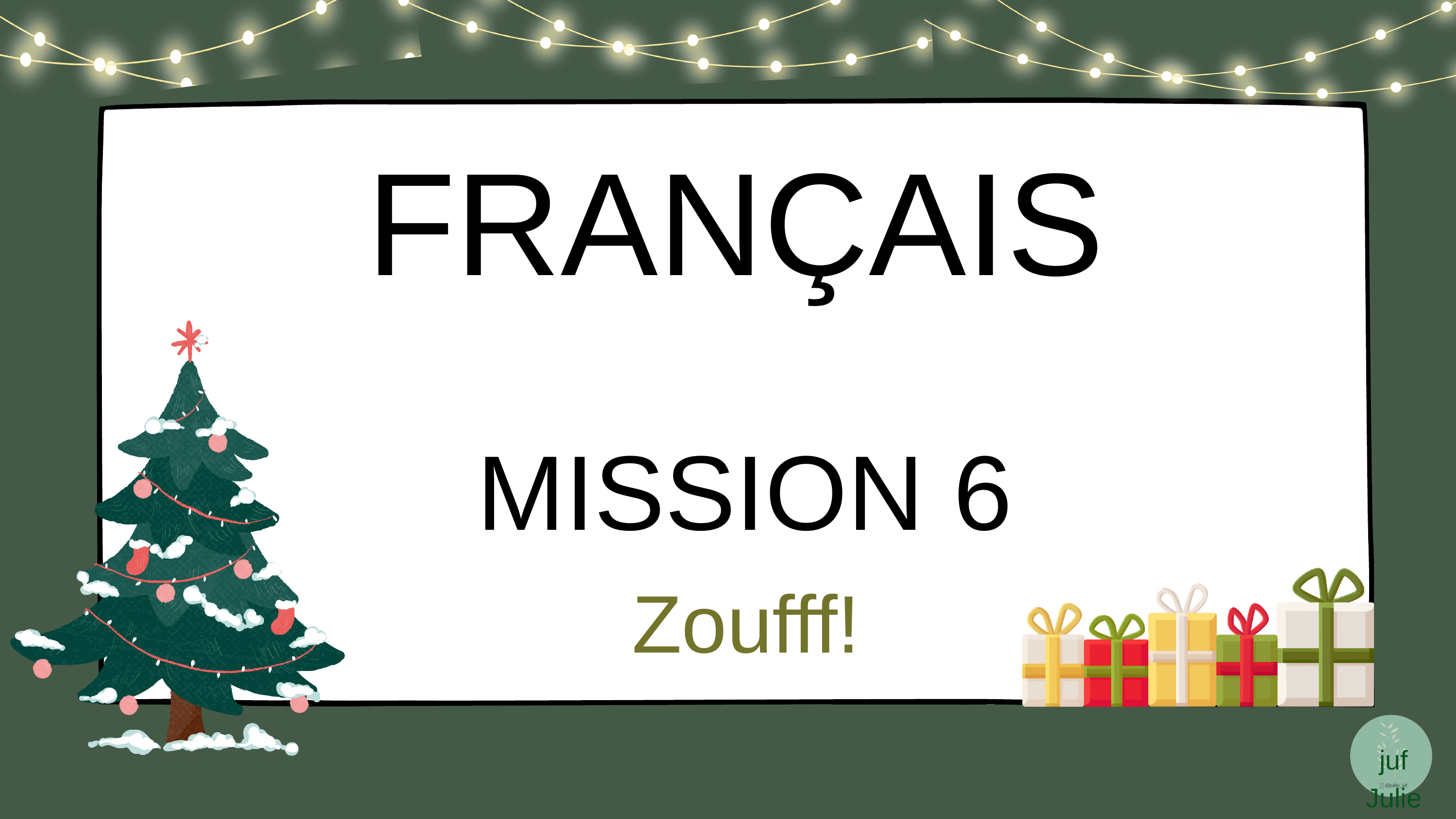

FRANÇAIS

MISSION 6
Zoufff!

juf Julie
@jullie_juf